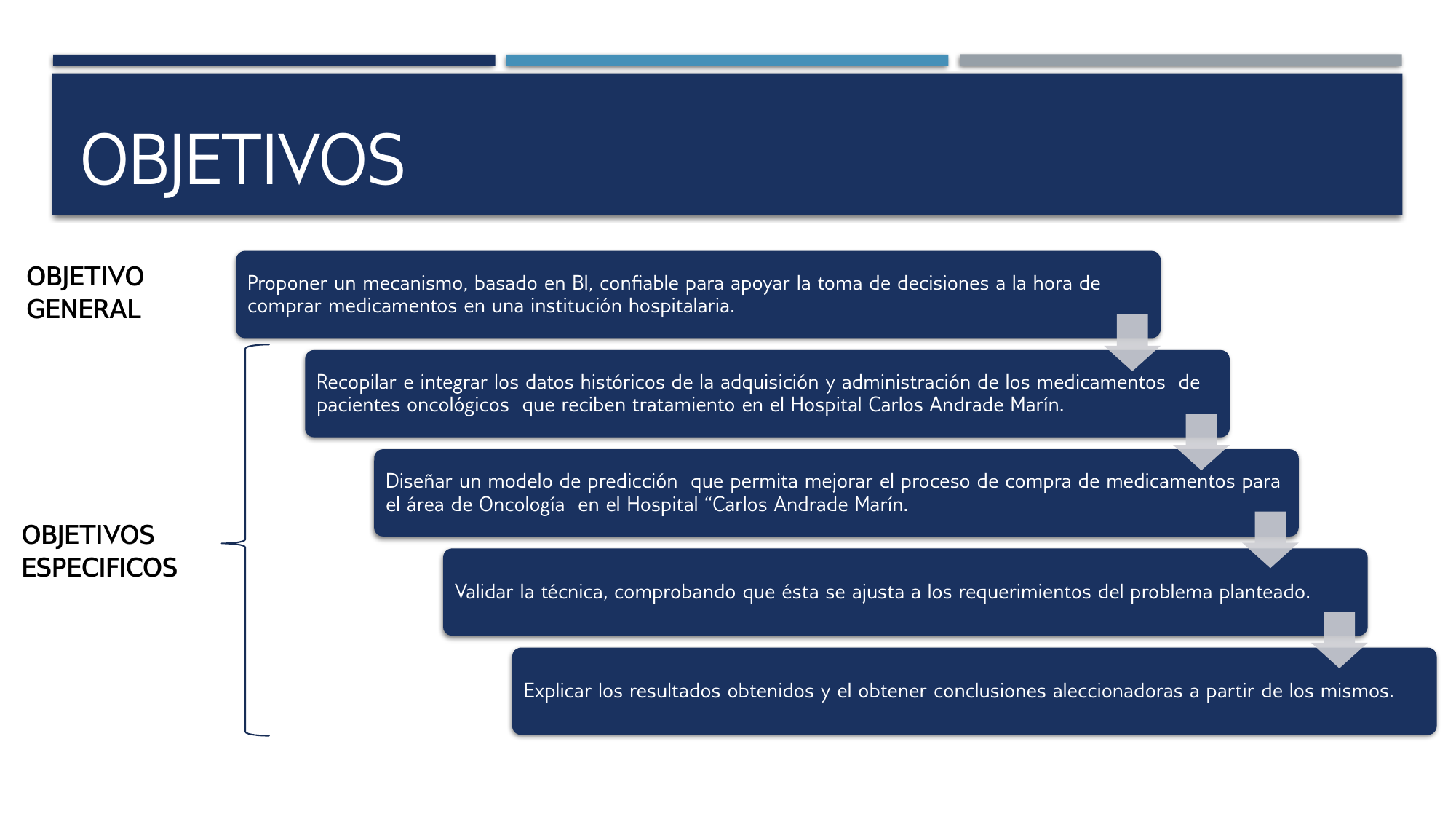

# OBJETIVOS
Proponer un mecanismo, basado en BI, confiable para apoyar la toma de decisiones a la hora de comprar medicamentos en una institución hospitalaria.
Recopilar e integrar los datos históricos de la adquisición y administración de los medicamentos  de  pacientes oncológicos  que reciben tratamiento en el Hospital Carlos Andrade Marín.
Diseñar un modelo de predicción  que permita mejorar el proceso de compra de medicamentos para el área de Oncología  en el Hospital “Carlos Andrade Marín.
Validar la técnica, comprobando que ésta se ajusta a los requerimientos del problema planteado.
Explicar los resultados obtenidos y el obtener conclusiones aleccionadoras a partir de los mismos.

OBJETIVO
GENERAL

OBJETIVOS
ESPECIFICOS